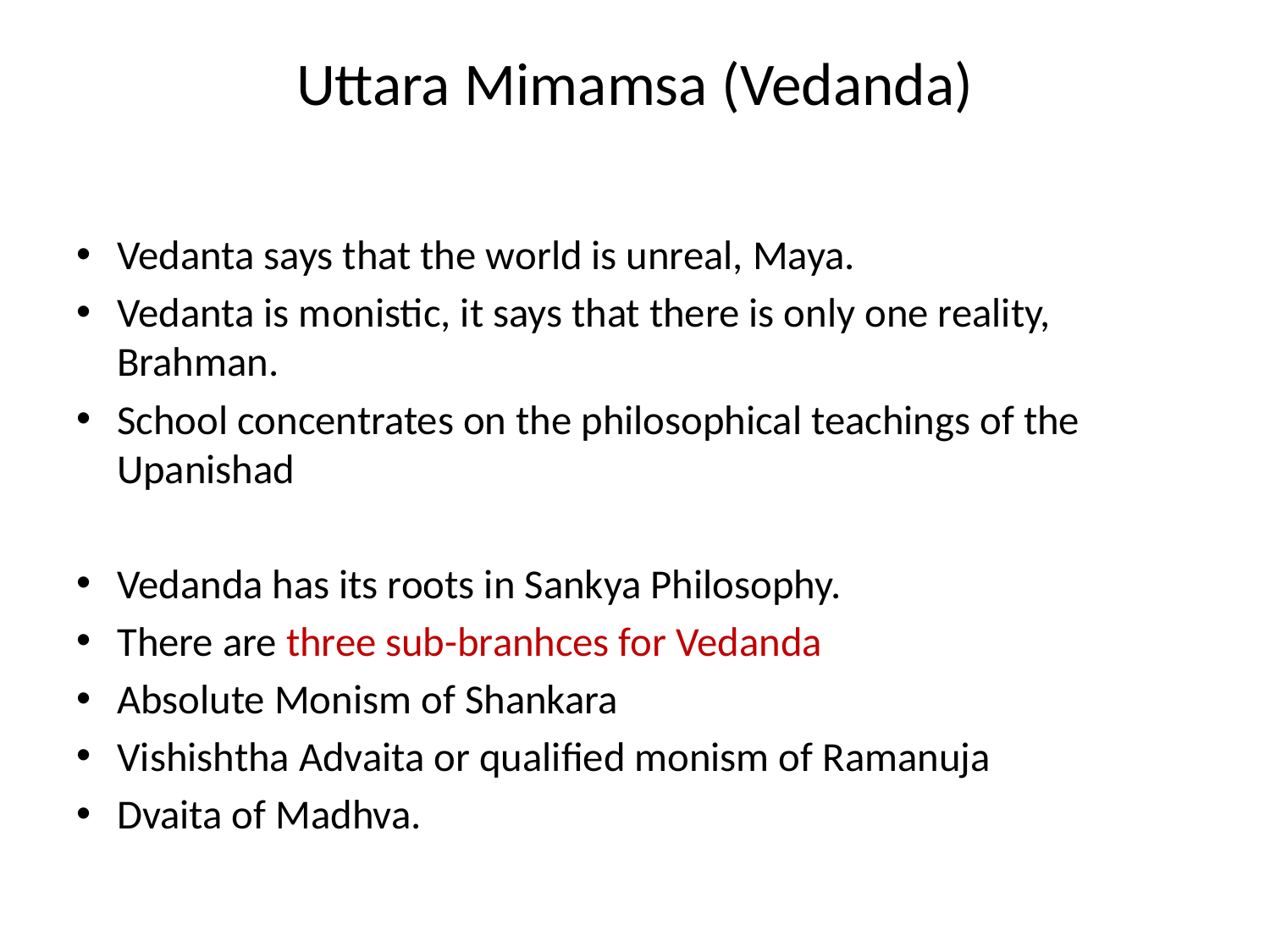

# Uttara Mimamsa (Vedanda)
Vedanta says that the world is unreal, Maya.
Vedanta is monistic, it says that there is only one reality, Brahman.
School concentrates on the philosophical teachings of the Upanishad

Vedanda has its roots in Sankya Philosophy.
There are three sub-branhces for Vedanda
Absolute Monism of Shankara
Vishishtha Advaita or qualified monism of Ramanuja
Dvaita of Madhva.